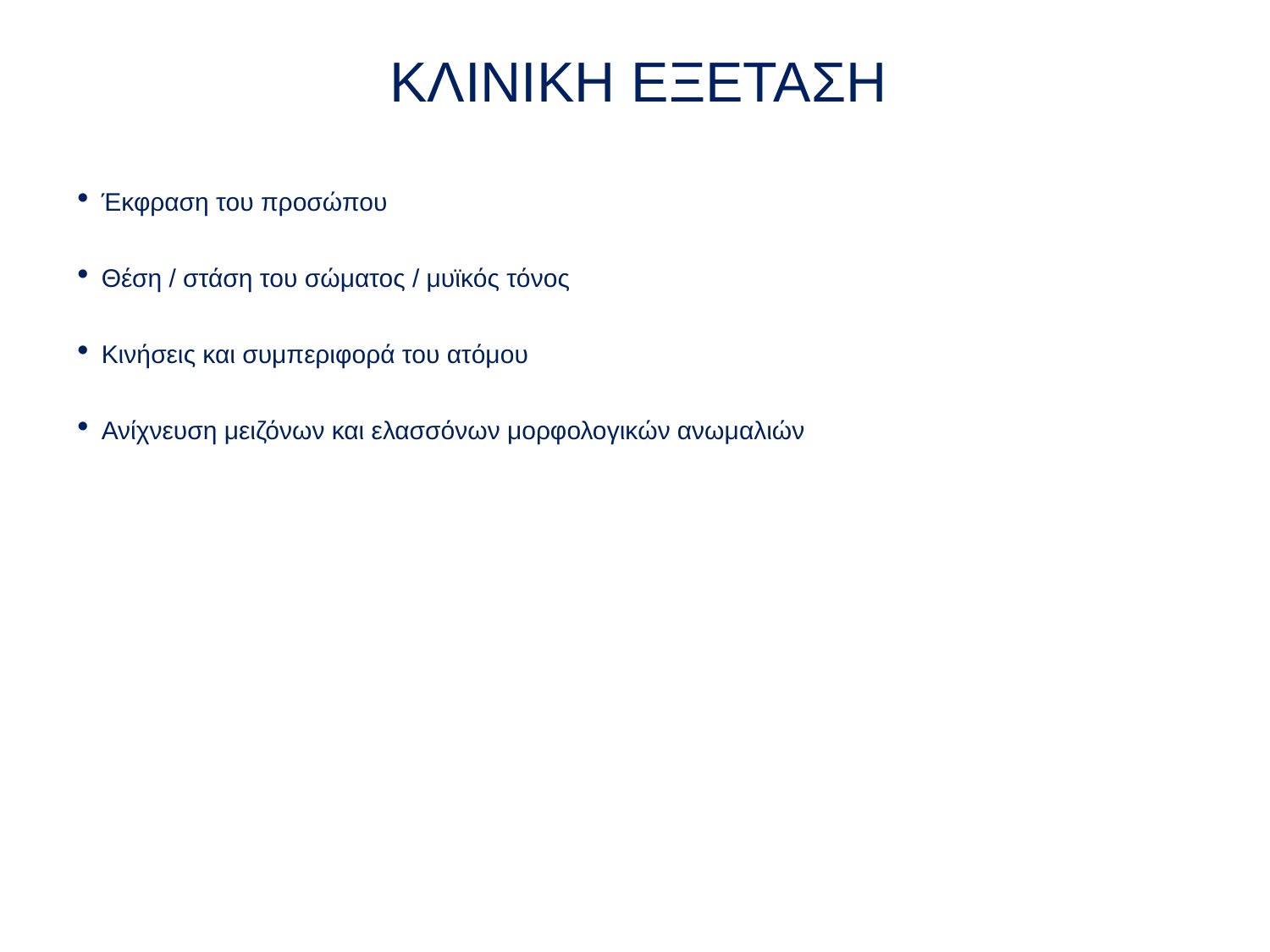

# ΚΛΙΝΙΚΗ ΕΞΕΤΑΣΗ
Έκφραση του προσώπου
Θέση / στάση του σώματος / μυϊκός τόνος
Κινήσεις και συμπεριφορά του ατόμου
Ανίχνευση μειζόνων και ελασσόνων μορφολογικών ανωμαλιών